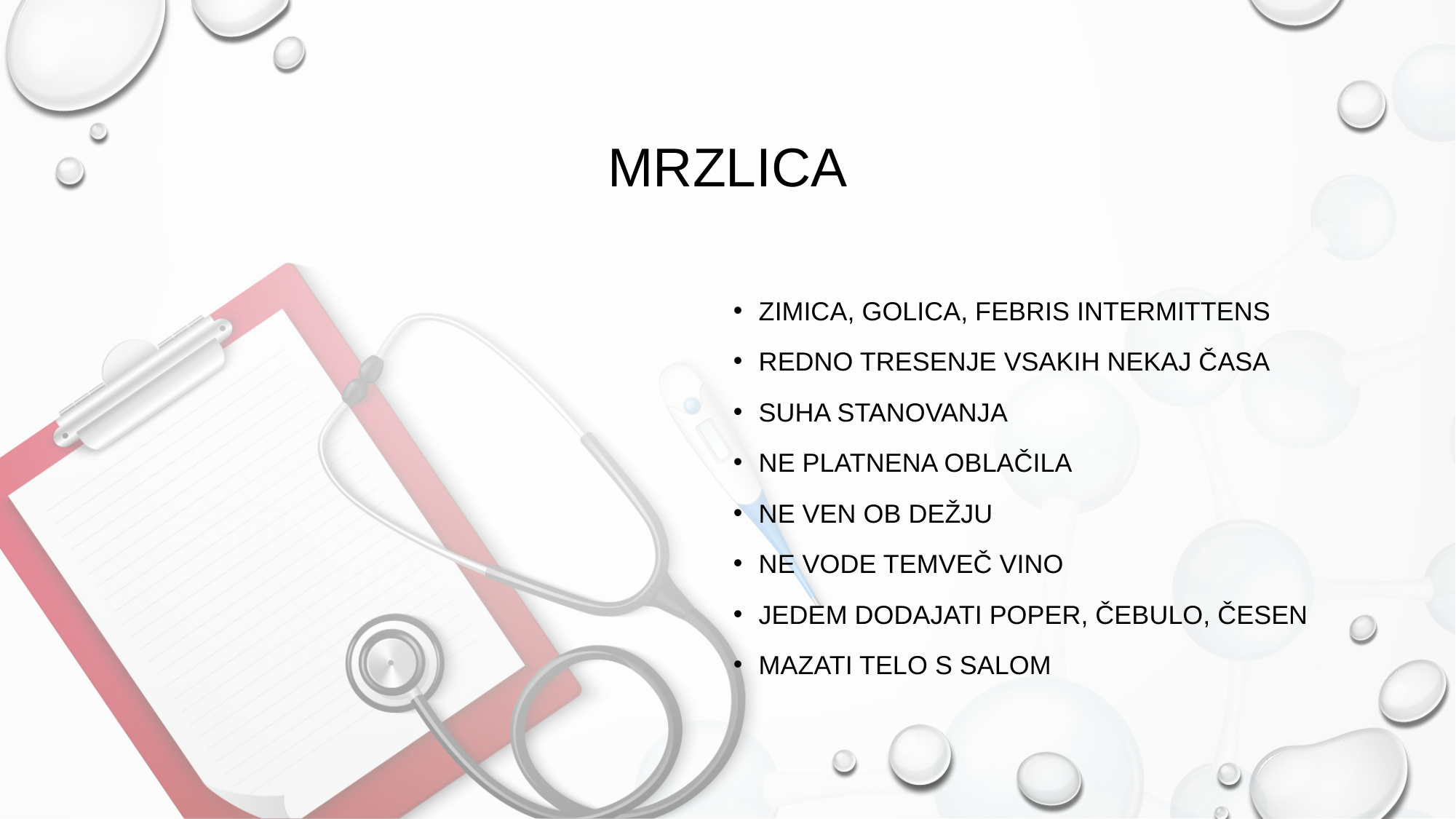

# Mrzlica
zimica, golica, febris intermittens
redno tresenje vsakih nekaj časa
Suha stanovanja
Ne Platnena oblačila
Ne ven ob dežju
Ne vode temveč vino
Jedem dodajati poper, čebulo, česen
Mazati telo s salom